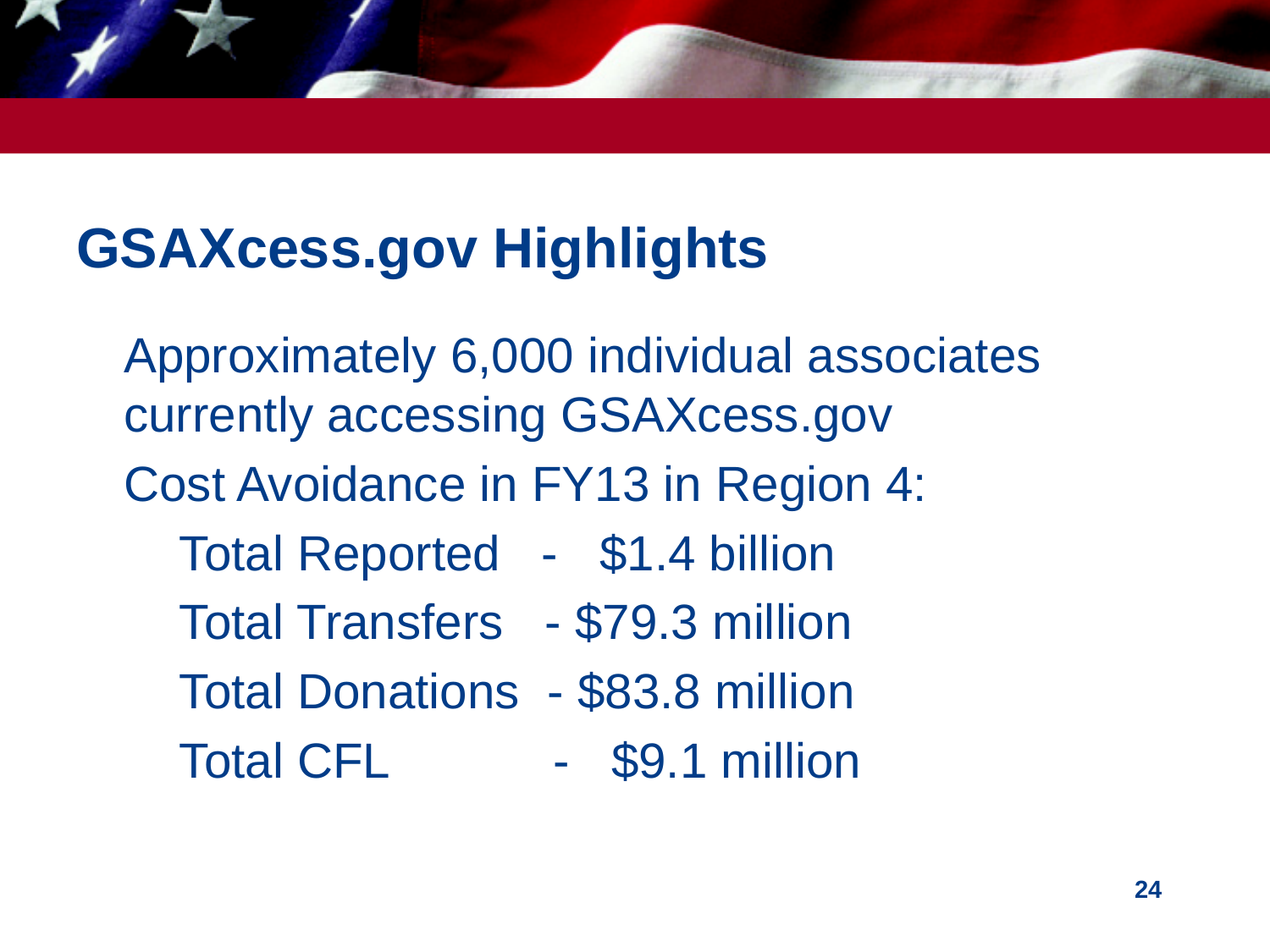

# GSAXcess.gov Highlights
Approximately 6,000 individual associates currently accessing GSAXcess.gov
Cost Avoidance in FY13 in Region 4:
Total Reported   -   $1.4 billion
Total Transfers   - $79.3 million
Total Donations  - $83.8 million
Total CFL            -   $9.1 million
24